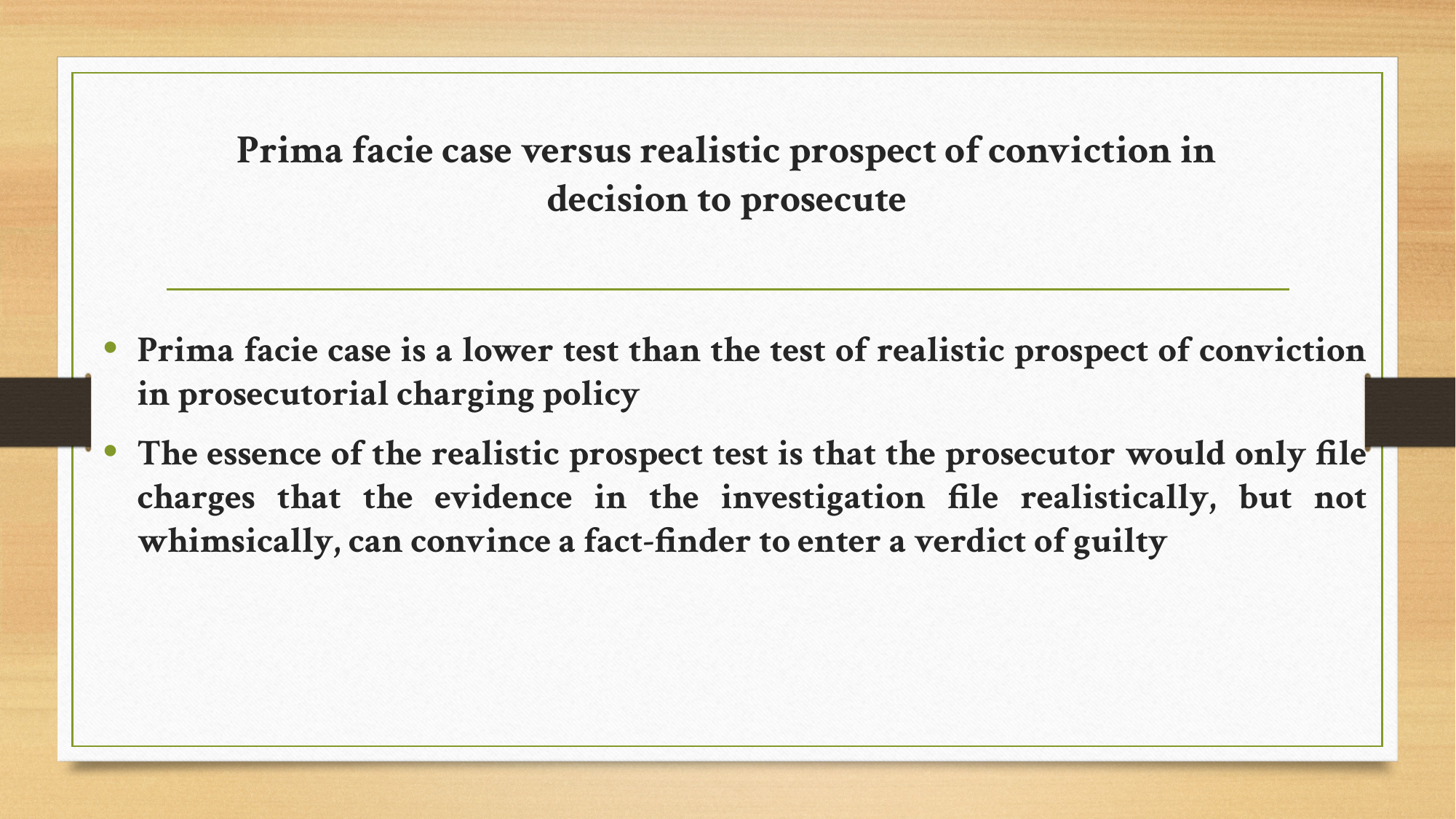

# Prima facie case versus realistic prospect of conviction in decision to prosecute
Prima facie case is a lower test than the test of realistic prospect of conviction in prosecutorial charging policy
The essence of the realistic prospect test is that the prosecutor would only file charges that the evidence in the investigation file realistically, but not whimsically, can convince a fact-finder to enter a verdict of guilty